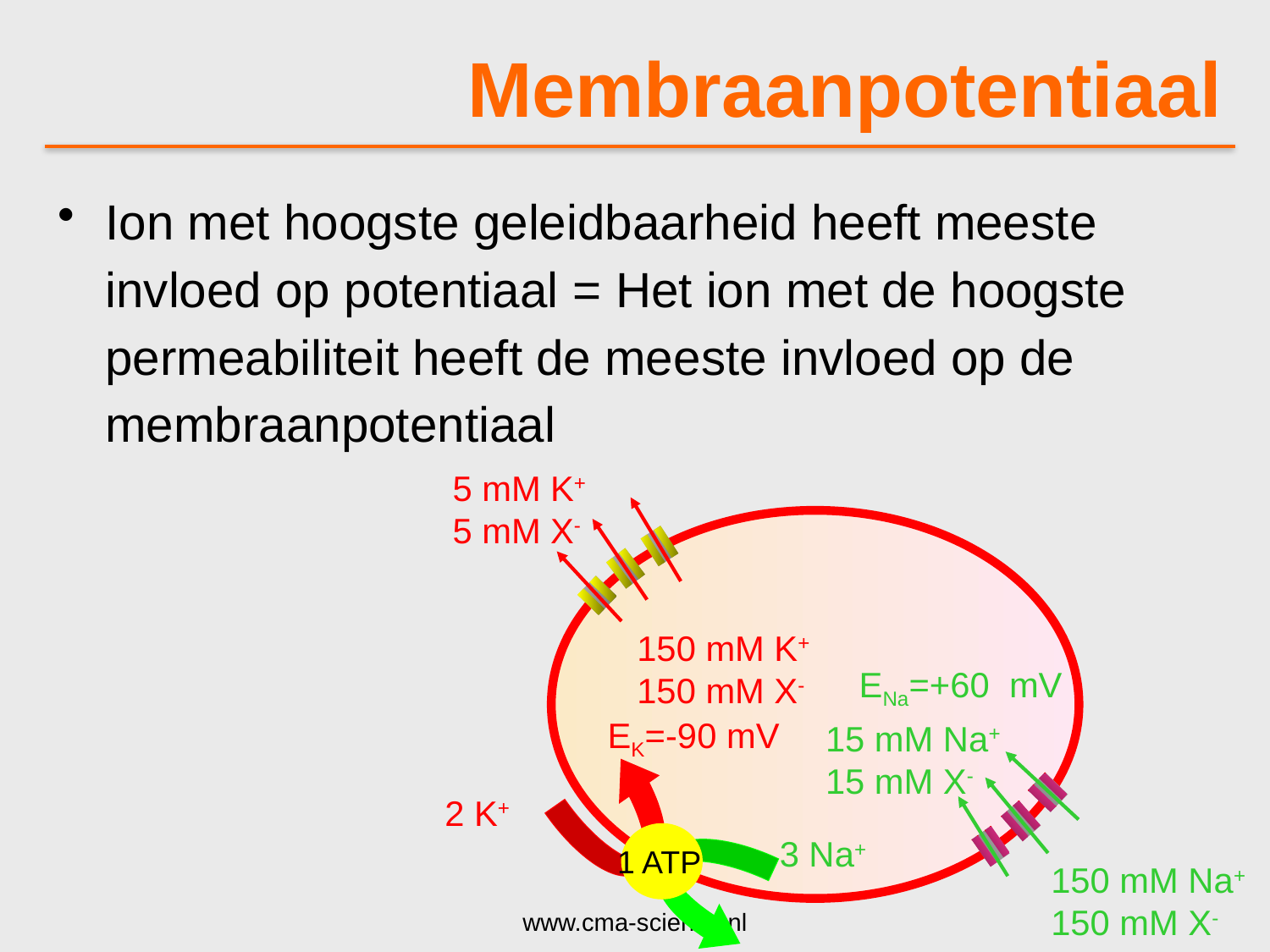

# Membraanpotentiaal
Ion met hoogste geleidbaarheid heeft meeste invloed op potentiaal = Het ion met de hoogste permeabiliteit heeft de meeste invloed op de membraanpotentiaal

5 mM K+
5 mM X-

150 mM K+
150 mM X-
ENa=+60  mV
15 mM Na+
15 mM X-

150 mM Na+
150 mM X-
EK=-90 mV

2 K+

1 ATP
3 Na+

www.cma-science.nl